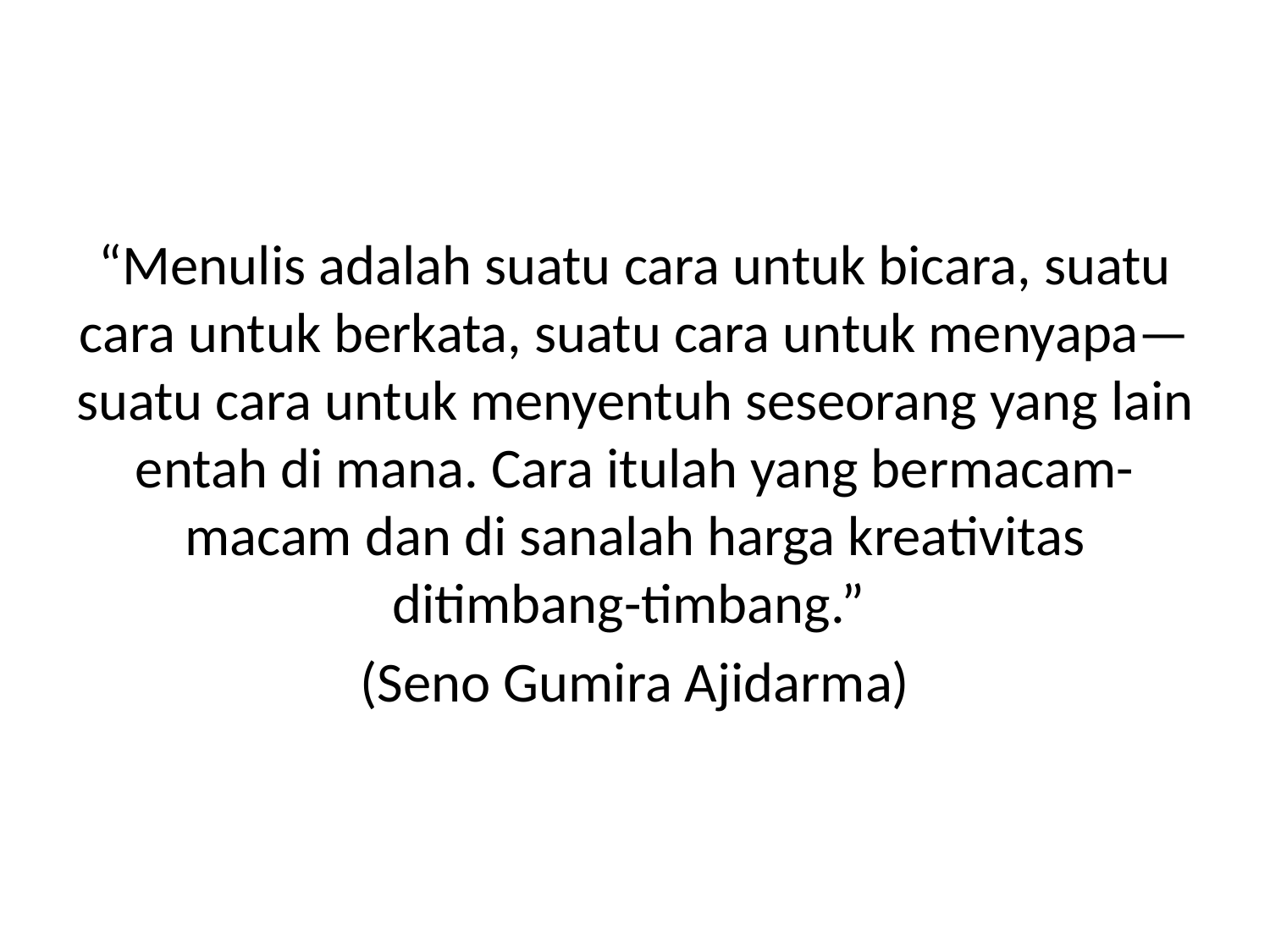

#
“Menulis adalah suatu cara untuk bicara, suatu cara untuk berkata, suatu cara untuk menyapa—suatu cara untuk menyentuh seseorang yang lain entah di mana. Cara itulah yang bermacam-macam dan di sanalah harga kreativitas ditimbang-timbang.”
(Seno Gumira Ajidarma)